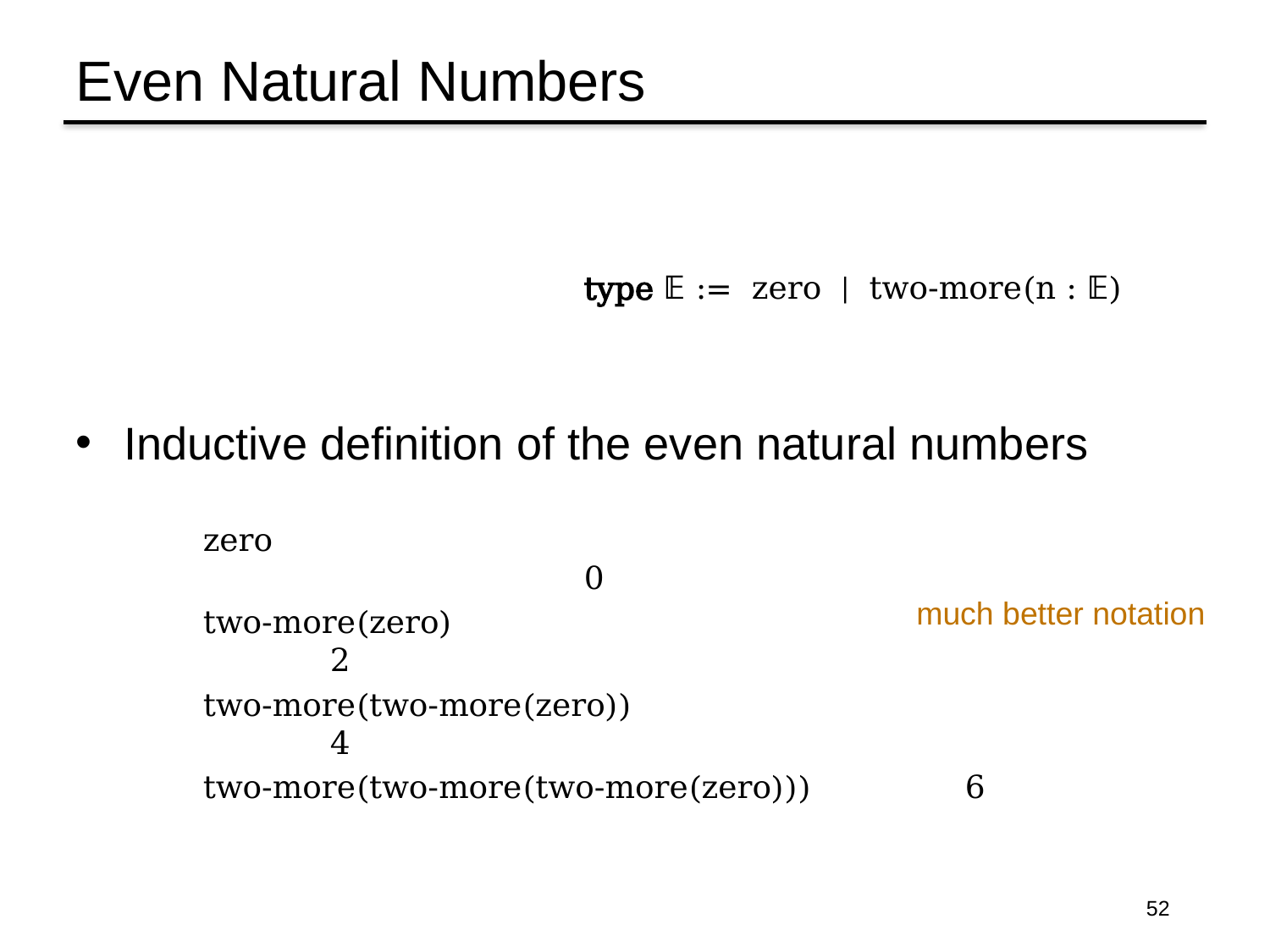

# Even Natural Numbers

			type 𝔼 :=  zero  |  two-more(n : 𝔼)

Inductive definition of the even natural numbers

zero										0
two-more(zero)							2
two-more(two-more(zero))					4
two-more(two-more(two-more(zero)))		6

much better notation
52